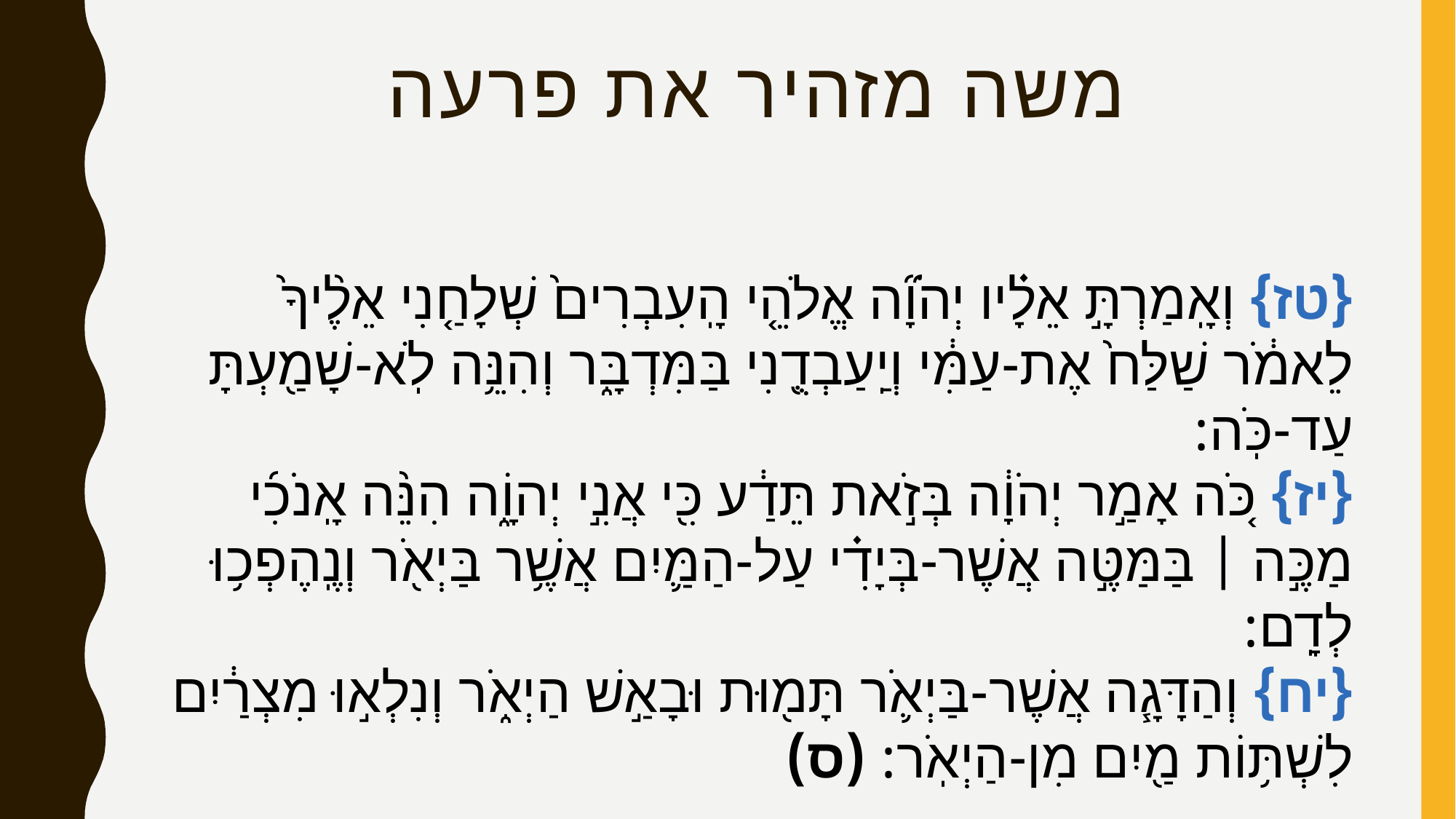

# משה מזהיר את פרעה
{טז} וְאָֽמַרְתָּ֣ אֵלָ֗יו יְהֹוָ֞ה אֱלֹהֵ֤י הָֽעִבְרִים֙ שְׁלָחַ֤נִי אֵלֶ֨יךָ֙ לֵאמֹ֔ר שַׁלַּח֙ אֶת-עַמִּ֔י וְיַֽעַבְדֻ֖נִי בַּמִּדְבָּ֑ר וְהִנֵּ֥ה לֹֽא-שָׁמַ֖עְתָּ עַד-כֹּֽה:
{יז} כֹּ֚ה אָמַ֣ר יְהֹוָ֔ה בְּזֹ֣את תֵּדַ֔ע כִּ֖י אֲנִ֣י יְהוָֹ֑ה הִנֵּ֨ה אָֽנֹכִ֜י מַכֶּ֣ה | בַּמַּטֶּ֣ה אֲשֶׁר-בְּיָדִ֗י עַל-הַמַּ֛יִם אֲשֶׁ֥ר בַּיְאֹ֖ר וְנֶֽהֶפְכ֥וּ לְדָֽם:
{יח} וְהַדָּגָ֧ה אֲשֶׁר-בַּיְאֹ֛ר תָּמ֖וּת וּבָאַ֣שׁ הַיְאֹ֑ר וְנִלְא֣וּ מִצְרַ֔יִם לִשְׁתּ֥וֹת מַ֖יִם מִן-הַיְאֹֽר: (ס)